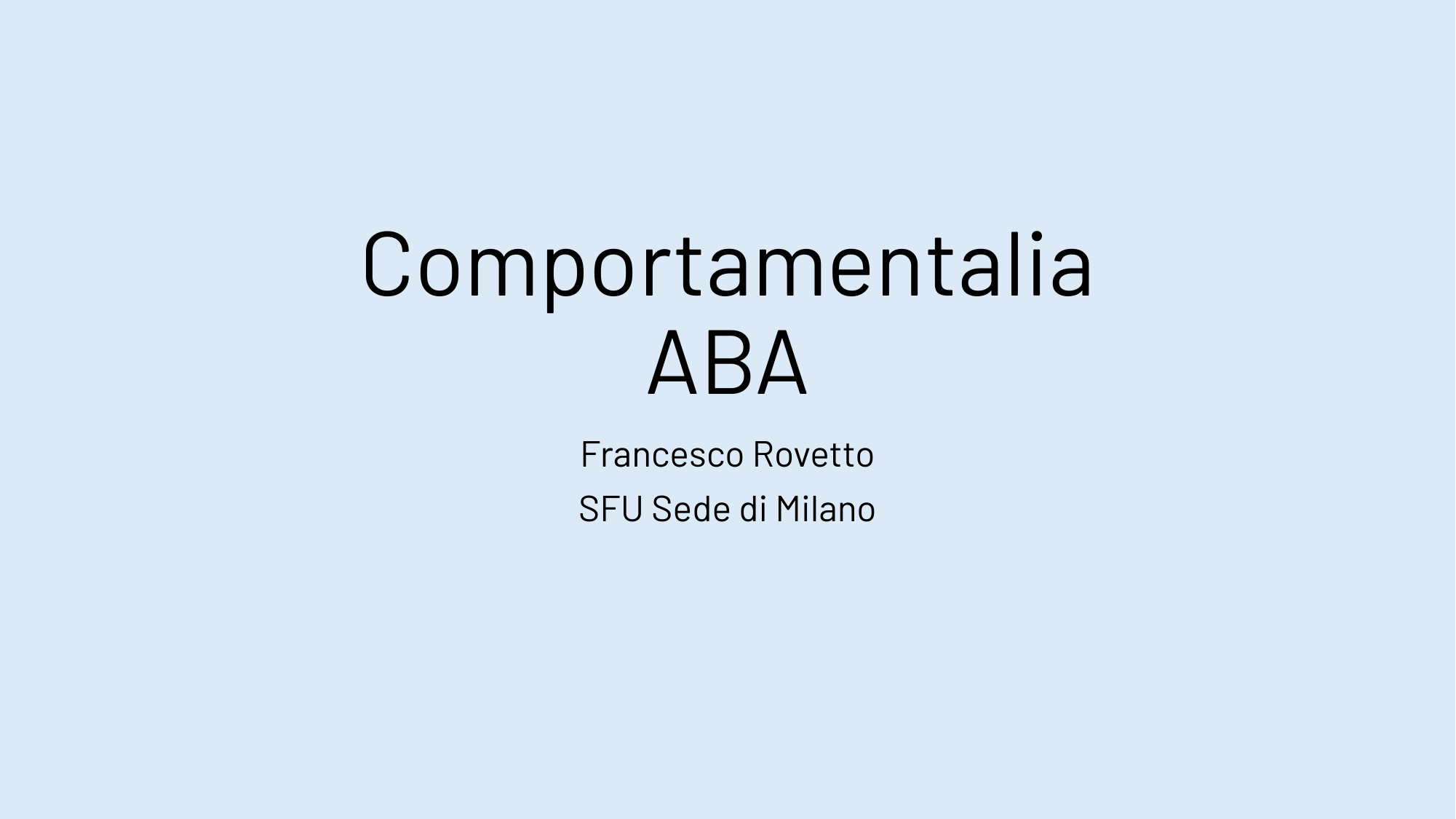

# Comportamentalia ABA
Francesco Rovetto
SFU Sede di Milano